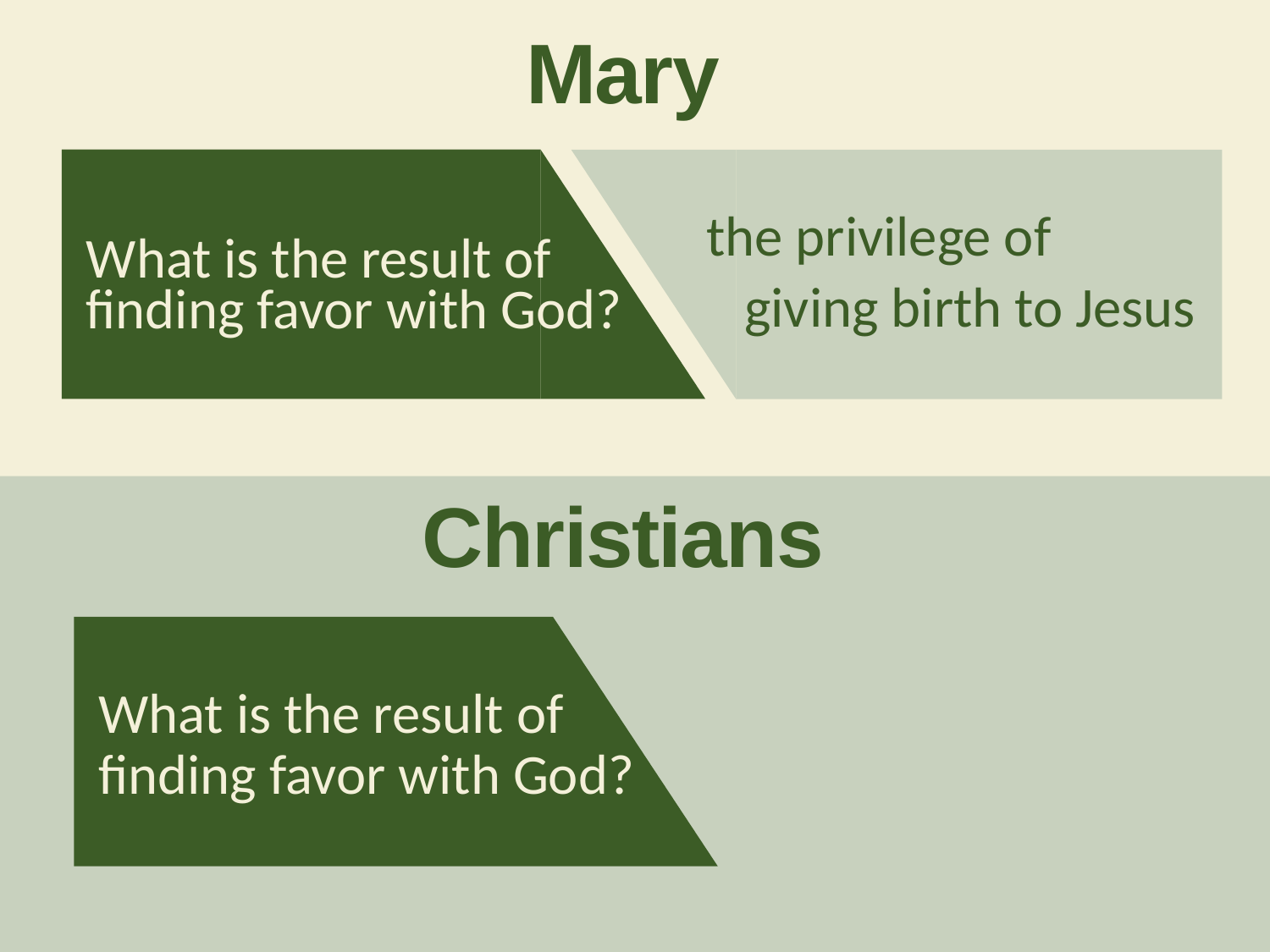

Mary

What is the result of finding favor with God?
the privilege of
   giving birth to Jesus
Christians

What is the result of finding favor with God?